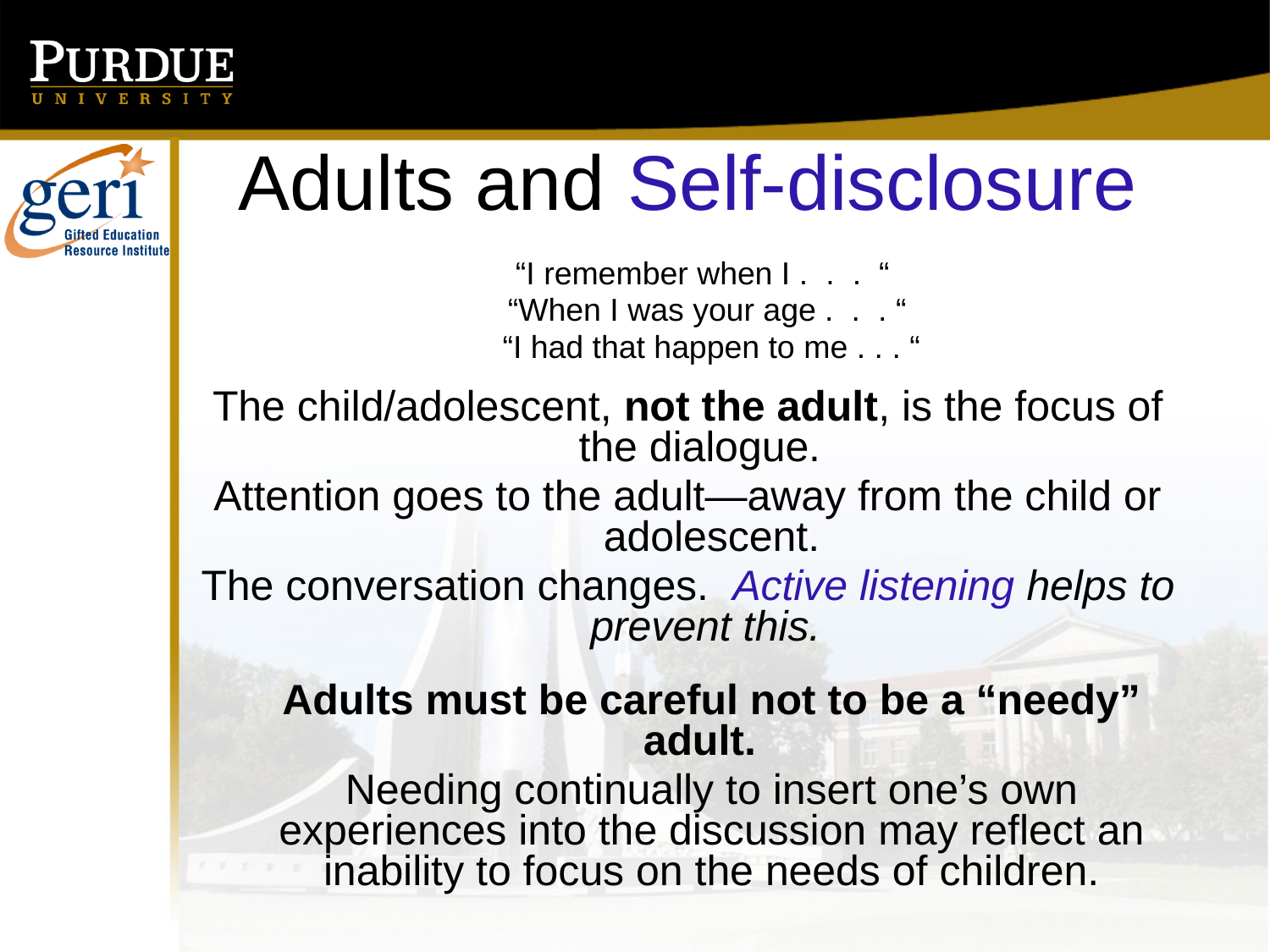

# Adults and Self-disclosure
	“I remember when I .  .  .  “
	“When I was your age .  .  . “
	“I had that happen to me . . . “

The child/adolescent, not the adult, is the focus of the dialogue.
Attention goes to the adult—away from the child or adolescent.
The conversation changes.  Active listening helps to prevent this.

	Adults must be careful not to be a “needy” adult.
	Needing continually to insert one’s own experiences into the discussion may reflect an inability to focus on the needs of children.